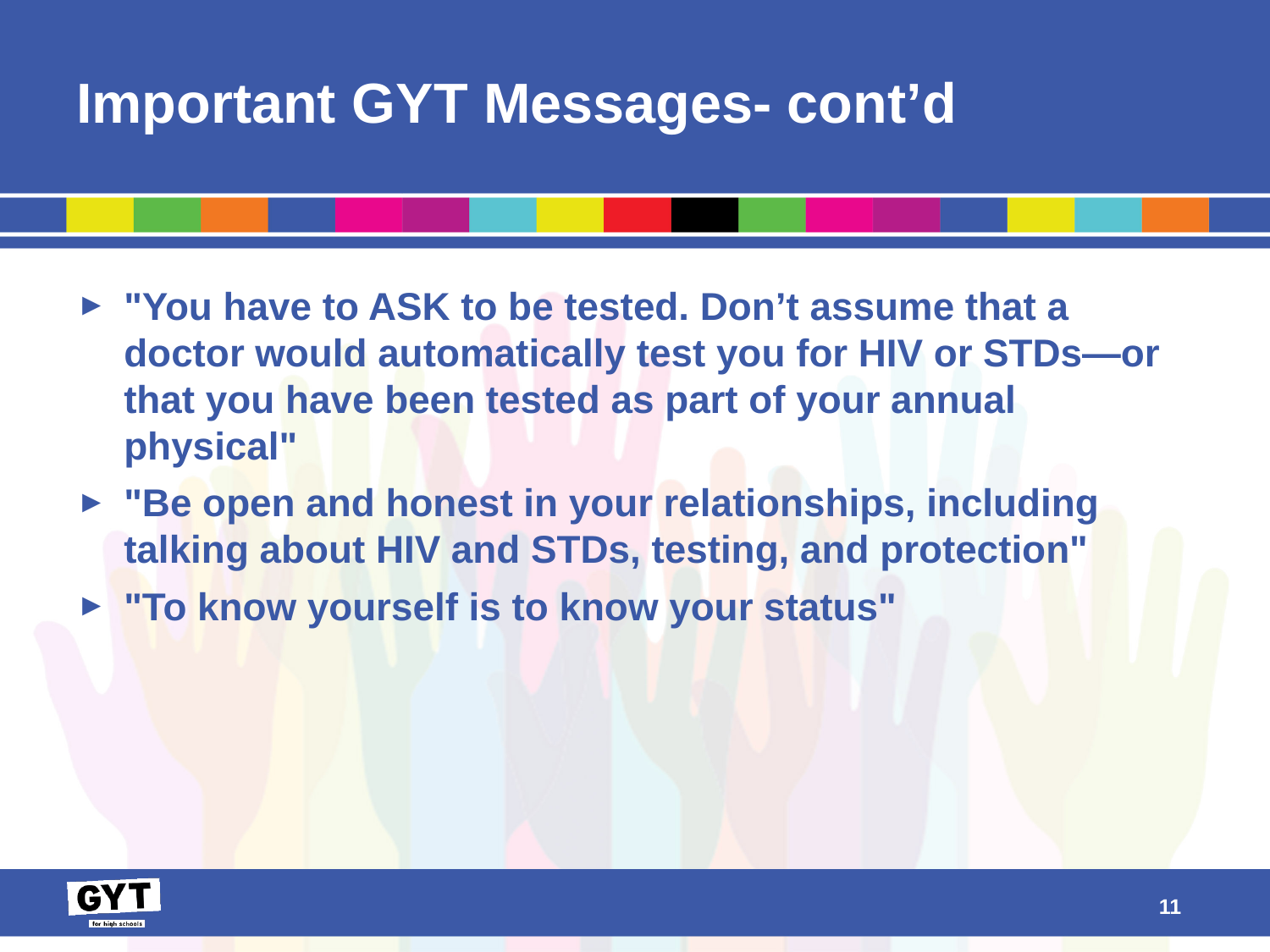

# Important GYT Messages- cont’d
"You have to ASK to be tested. Don’t assume that a doctor would automatically test you for HIV or STDs—or that you have been tested as part of your annual physical"
"Be open and honest in your relationships, including talking about HIV and STDs, testing, and protection"
"To know yourself is to know your status"